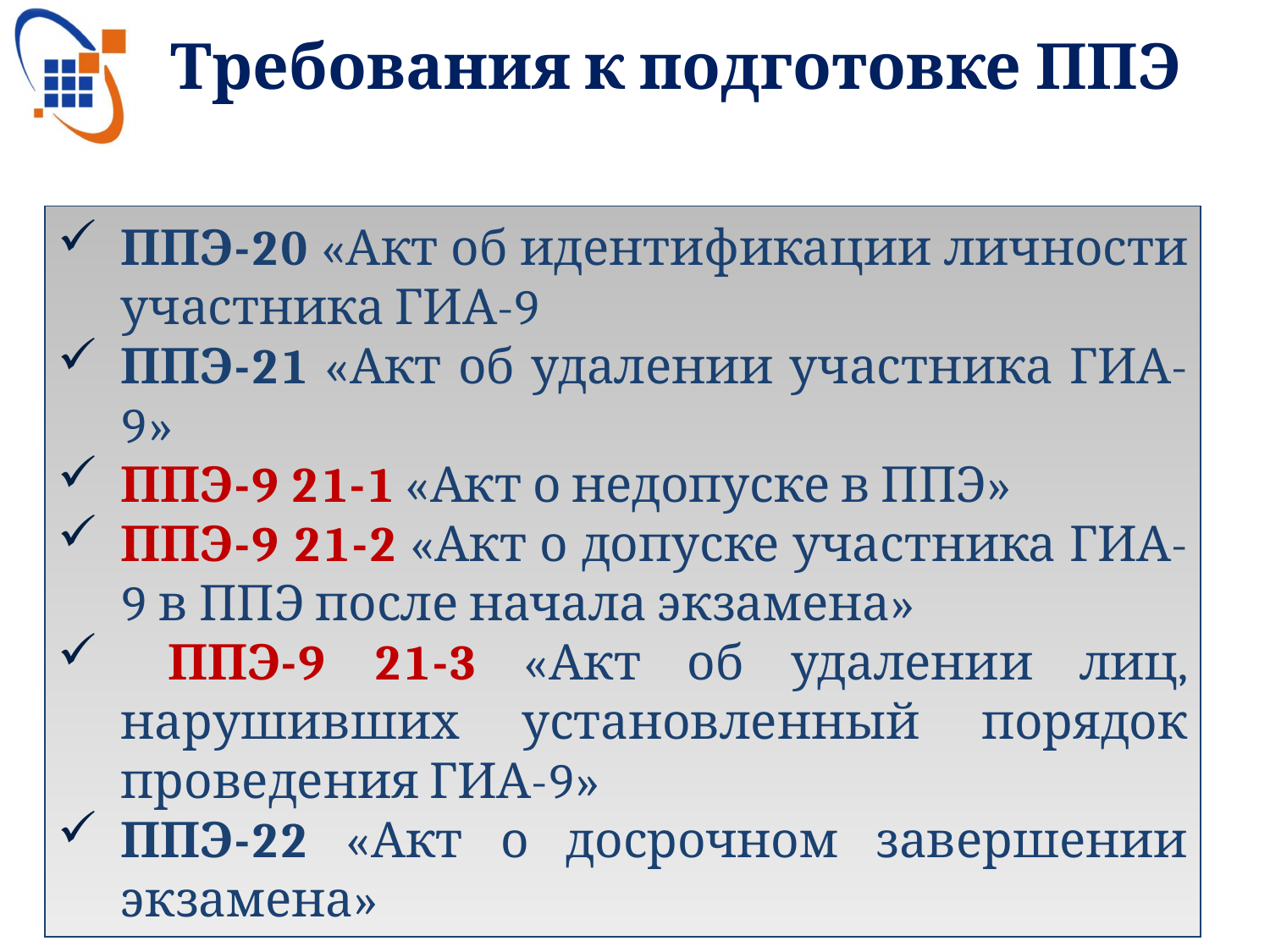

Требования к подготовке ППЭ
ППЭ-20 «Акт об идентификации личности участника ГИА-9
ППЭ-21 «Акт об удалении участника ГИА-9»
ППЭ-9 21-1 «Акт о недопуске в ППЭ»
ППЭ-9 21-2 «Акт о допуске участника ГИА-9 в ППЭ после начала экзамена»
 ППЭ-9 21-3 «Акт об удалении лиц, нарушивших установленный порядок проведения ГИА-9»
ППЭ-22 «Акт о досрочном завершении экзамена»